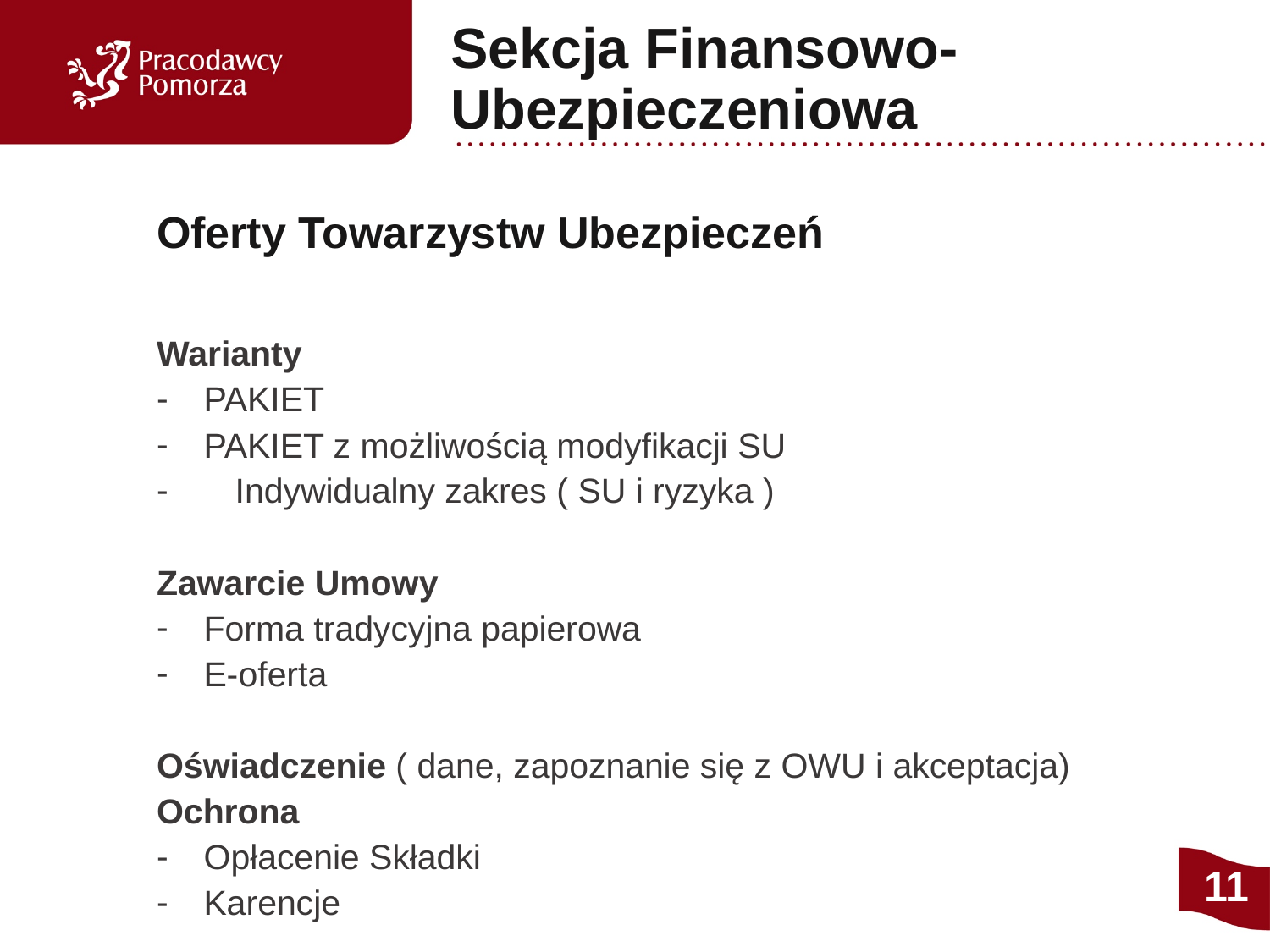

# Sekcja Finansowo- Ubezpieczeniowa
Oferty Towarzystw Ubezpieczeń

Warianty
PAKIET
PAKIET z możliwością modyfikacji SU
Indywidualny zakres ( SU i ryzyka )

Zawarcie Umowy
Forma tradycyjna papierowa
E-oferta

Oświadczenie ( dane, zapoznanie się z OWU i akceptacja)
Ochrona
Opłacenie Składki
Karencje
11